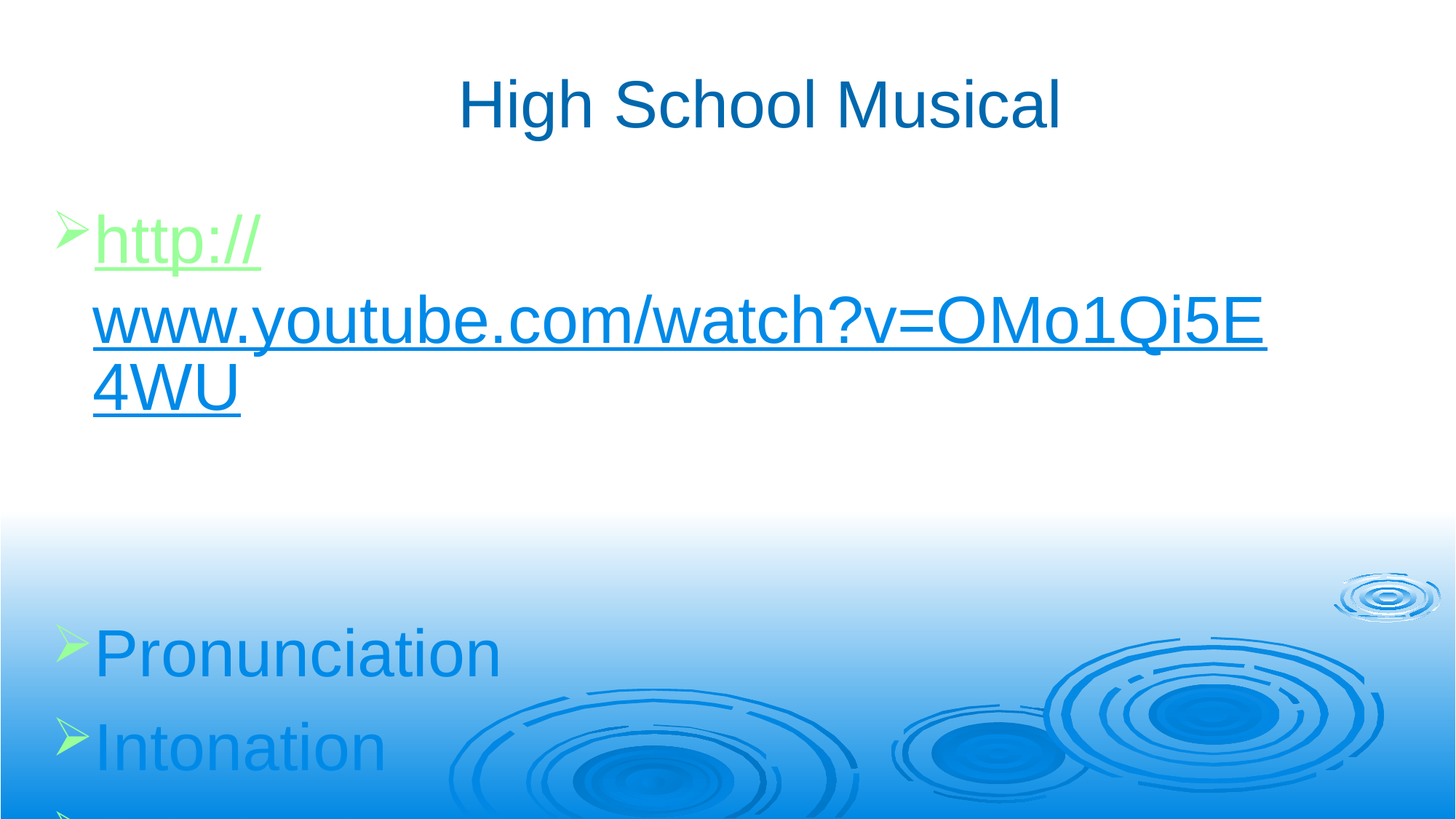

High School Musical
http://www.youtube.com/watch?v=OMo1Qi5E4WU

Pronunciation
Intonation
Join in chorus